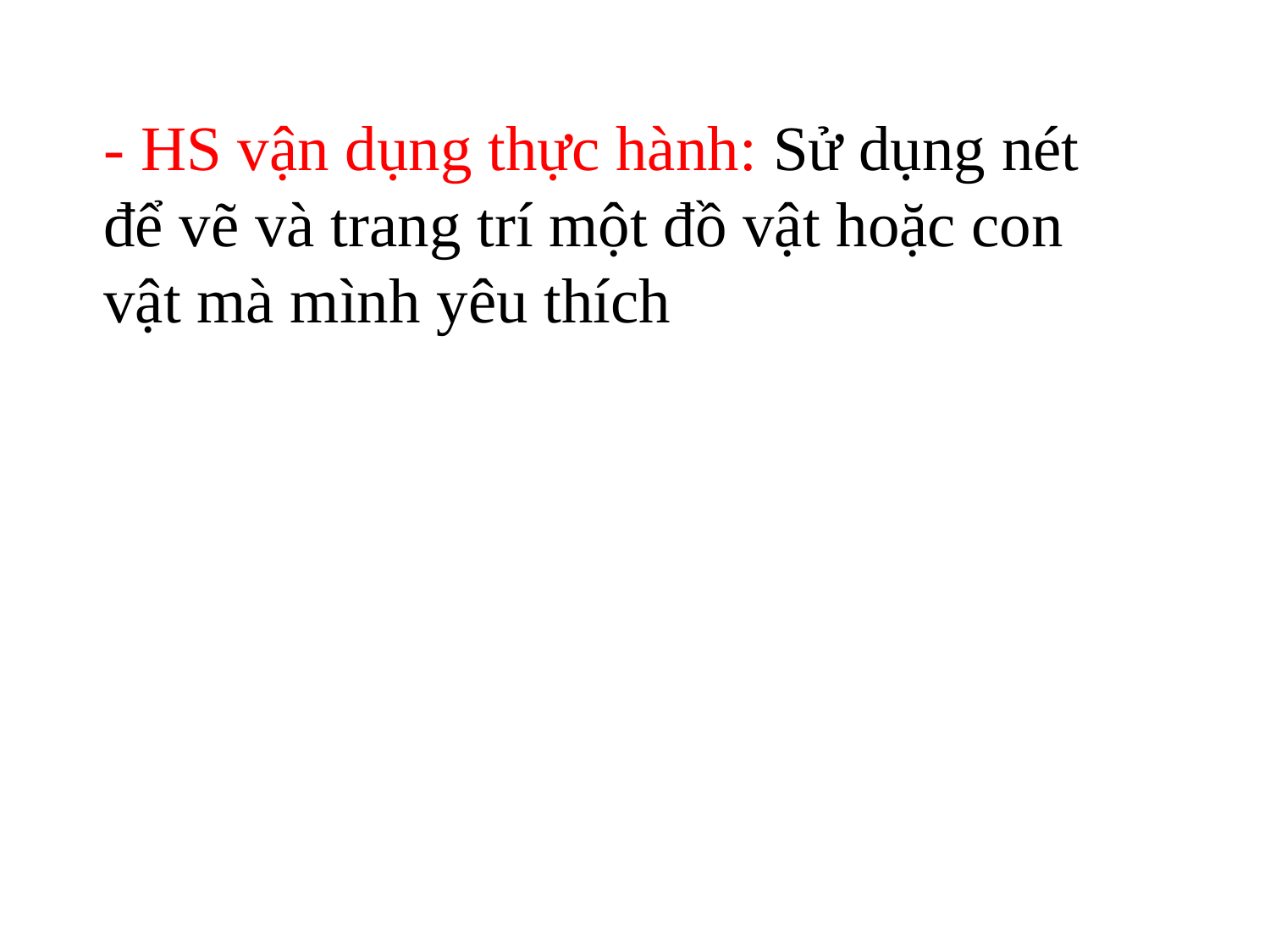

- HS vận dụng thực hành: Sử dụng nét để vẽ và trang trí một đồ vật hoặc con vật mà mình yêu thích